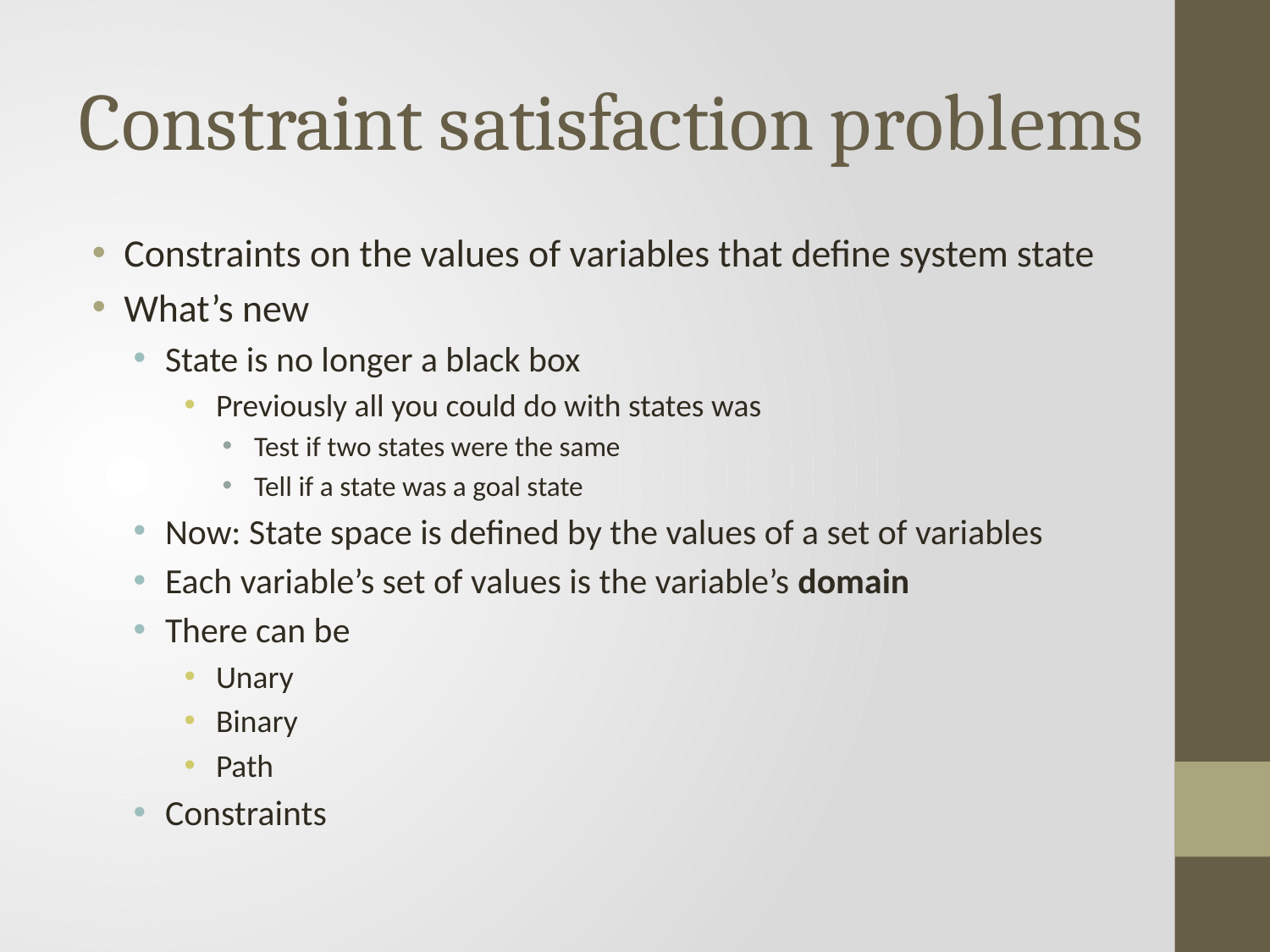

# Constraint satisfaction problems
Constraints on the values of variables that define system state
What’s new
State is no longer a black box
Previously all you could do with states was
Test if two states were the same
Tell if a state was a goal state
Now: State space is defined by the values of a set of variables
Each variable’s set of values is the variable’s domain
There can be
Unary
Binary
Path
Constraints